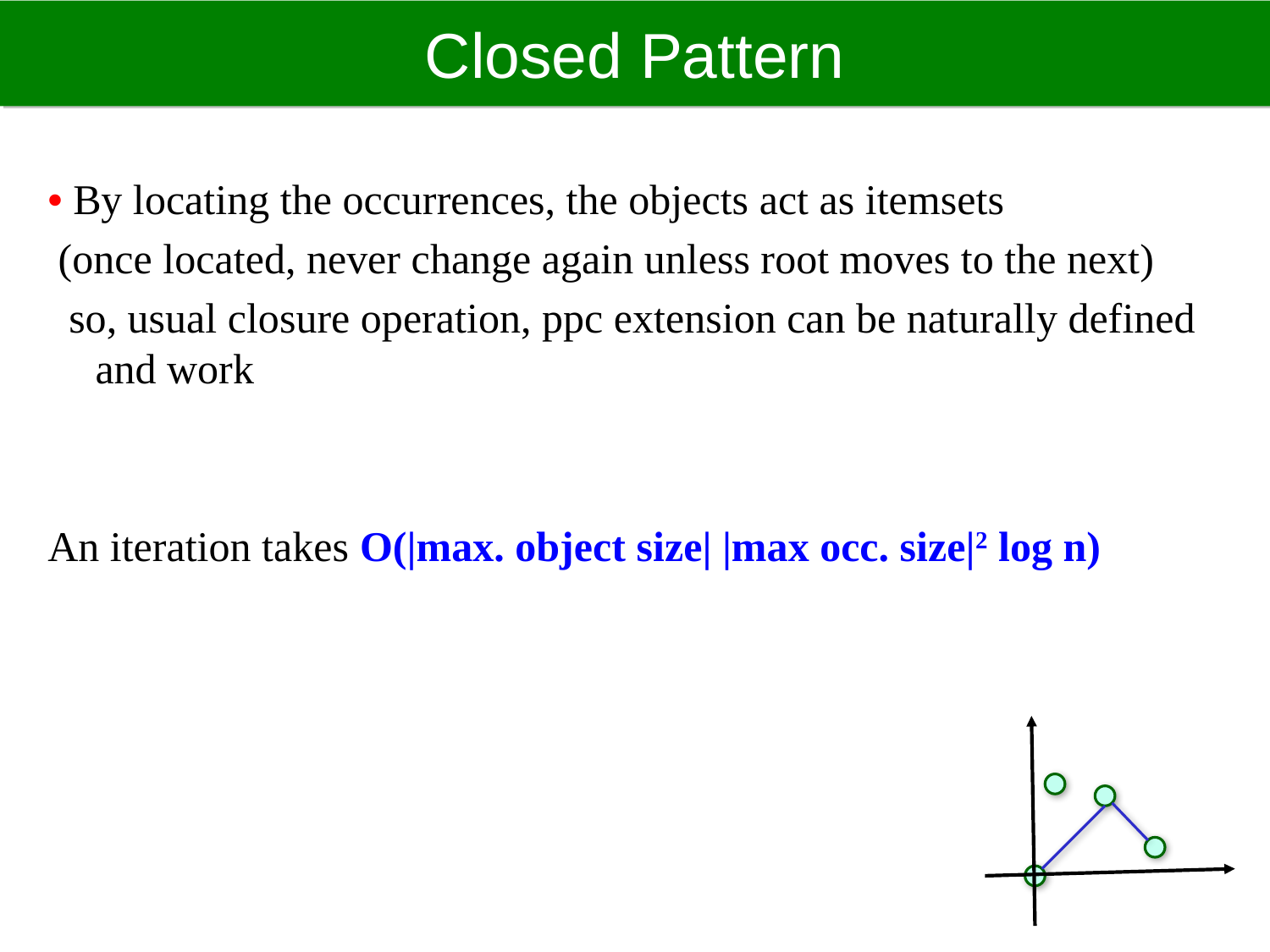

# Closed Pattern
• By locating the occurrences, the objects act as itemsets
 (once located, never change again unless root moves to the next)
  so, usual closure operation, ppc extension can be naturally defined and work

An iteration takes O(|max. object size| |max occ. size|2 log n)